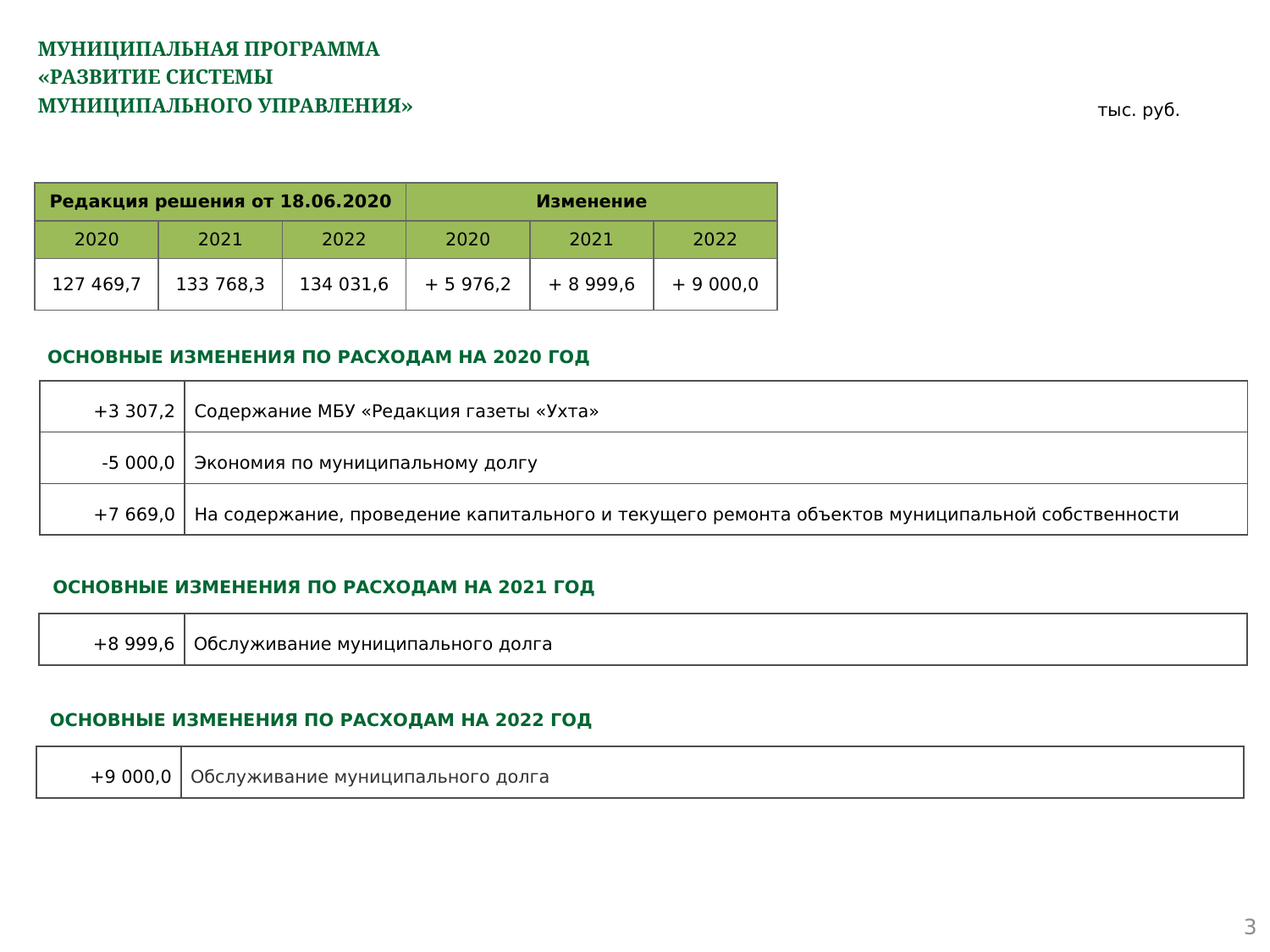

# МУНИЦИПАЛЬНАЯ ПРОГРАММА «РАЗВИТИЕ СИСТЕМЫ МУНИЦИПАЛЬНОГО УПРАВЛЕНИЯ»
тыс. руб.
| Редакция решения от 18.06.2020 |  |  | Изменение |  |  |
| --- | --- | --- | --- | --- | --- |
| 2020 | 2021 | 2022 | 2020 | 2021 | 2022 |
| 127 469,7 | 133 768,3 | 134 031,6 | + 5 976,2 | + 8 999,6 | + 9 000,0 |
ОСНОВНЫЕ ИЗМЕНЕНИЯ ПО РАСХОДАМ НА 2020 ГОД
| +3 307,2 | Содержание МБУ «Редакция газеты «Ухта» |
| --- | --- |
| -5 000,0 | Экономия по муниципальному долгу |
| +7 669,0 | На содержание, проведение капитального и текущего ремонта объектов муниципальной собственности |
ОСНОВНЫЕ ИЗМЕНЕНИЯ ПО РАСХОДАМ НА 2021 ГОД
| +8 999,6 | Обслуживание муниципального долга |
| --- | --- |
ОСНОВНЫЕ ИЗМЕНЕНИЯ ПО РАСХОДАМ НА 2022 ГОД
| +9 000,0 | Обслуживание муниципального долга |
| --- | --- |
3